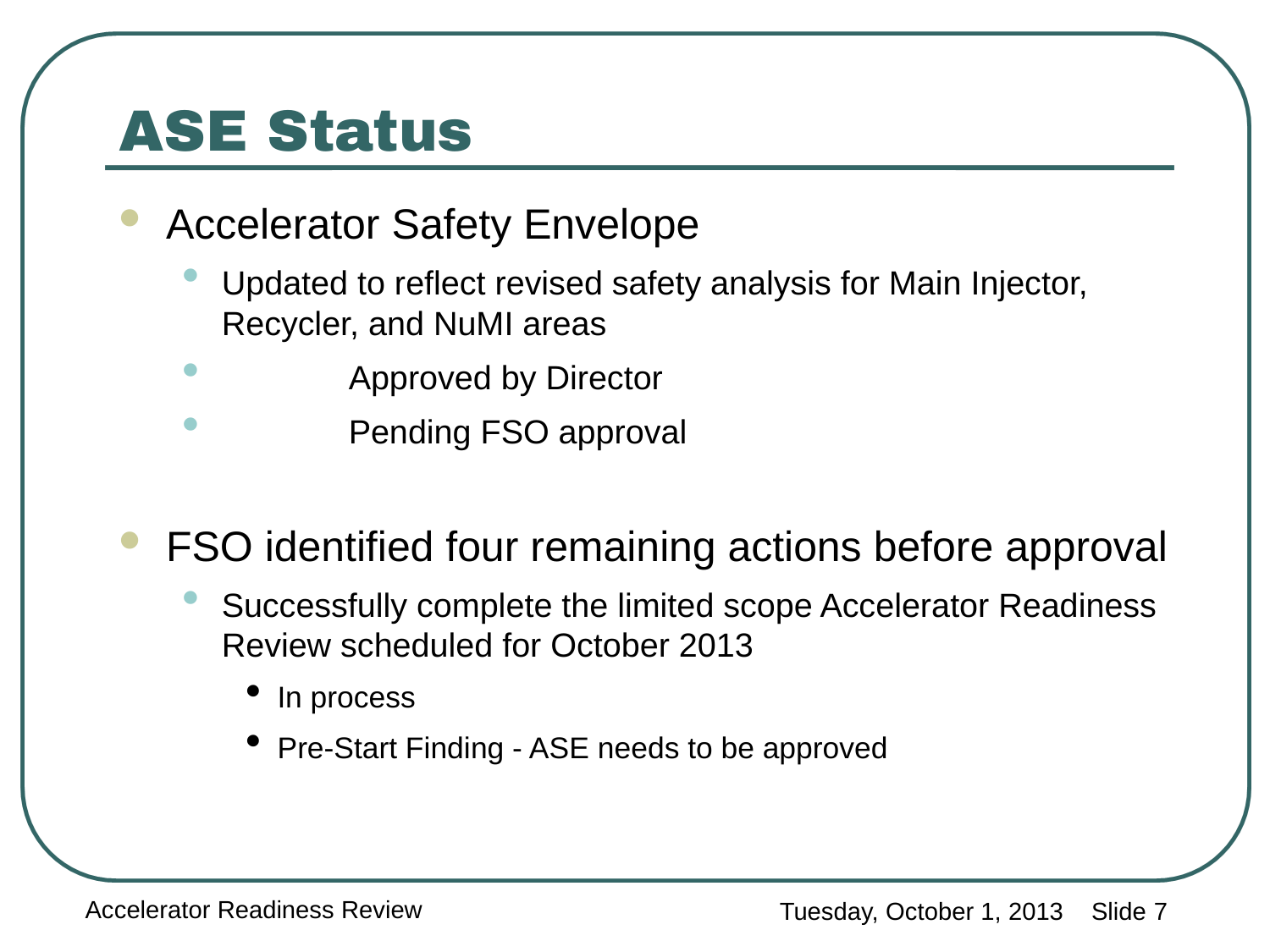

ASE Status
Accelerator Safety Envelope
Updated to reflect revised safety analysis for Main Injector, Recycler, and NuMI areas
	Approved by Director
	Pending FSO approval

FSO identified four remaining actions before approval
Successfully complete the limited scope Accelerator Readiness Review scheduled for October 2013
In process
Pre-Start Finding - ASE needs to be approved

Accelerator Readiness Review
Tuesday, October 1, 2013    Slide 7